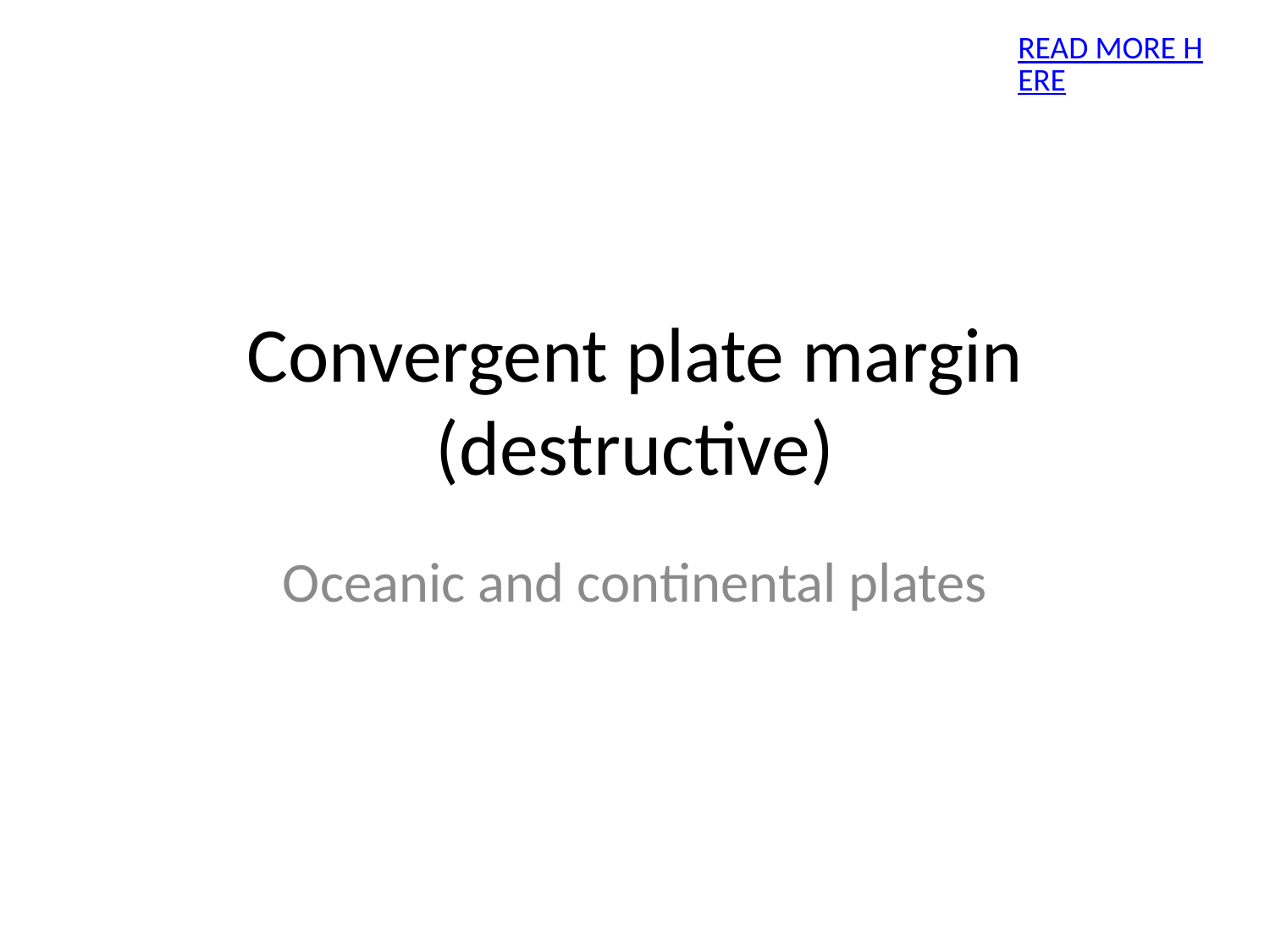

READ MORE HERE
# Convergent plate margin (destructive)
Oceanic and continental plates